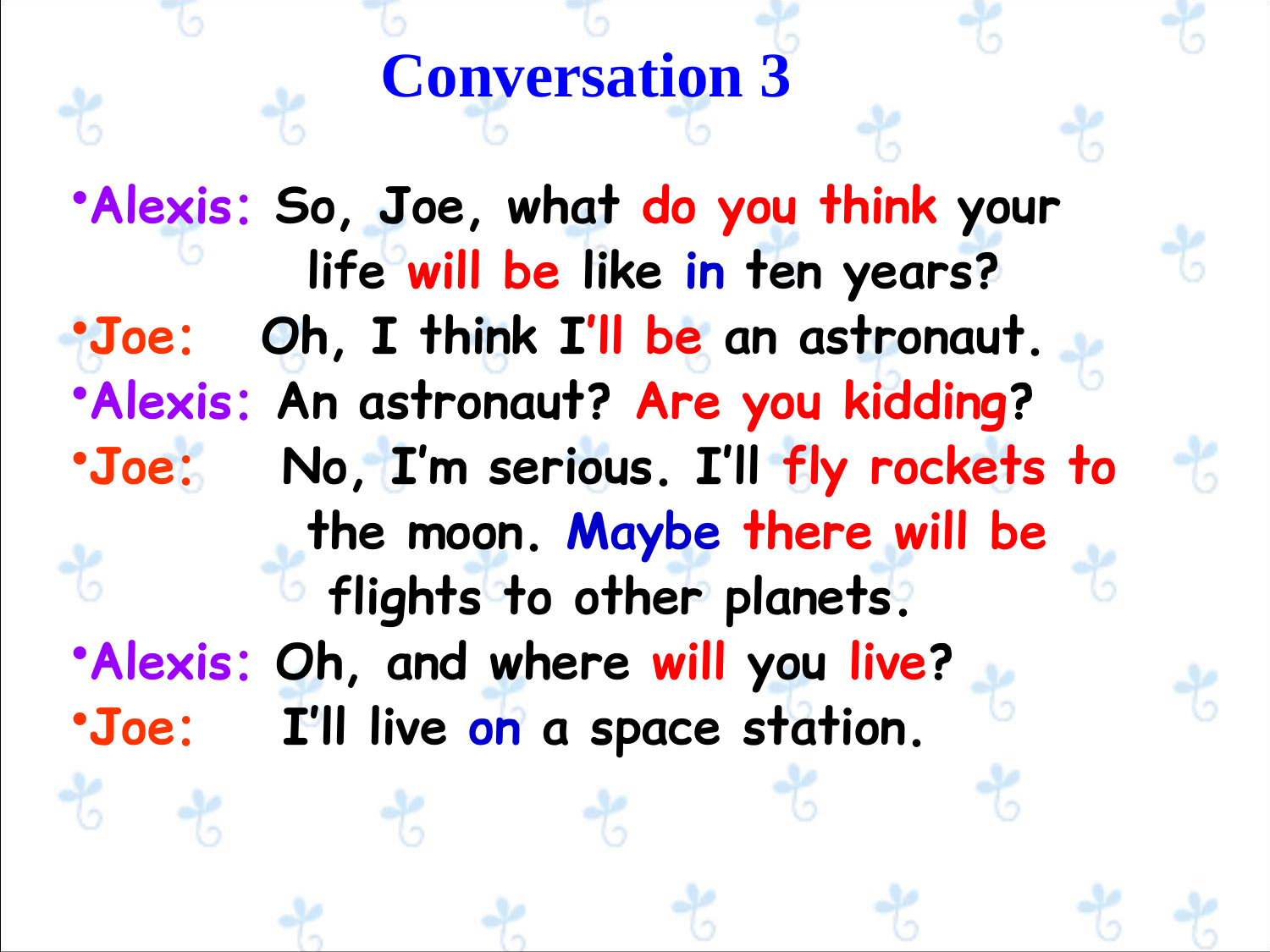

Conversation 3
Alexis: So, Joe, what do you think your
           life will be like in ten years?
Joe:   Oh, I think I’ll be an astronaut.
Alexis: An astronaut? Are you kidding?
Joe:    No, I’m serious. I’ll fly rockets to
           the moon. Maybe there will be
            flights to other planets.
Alexis: Oh, and where will you live?
Joe:    I’ll live on a space station.